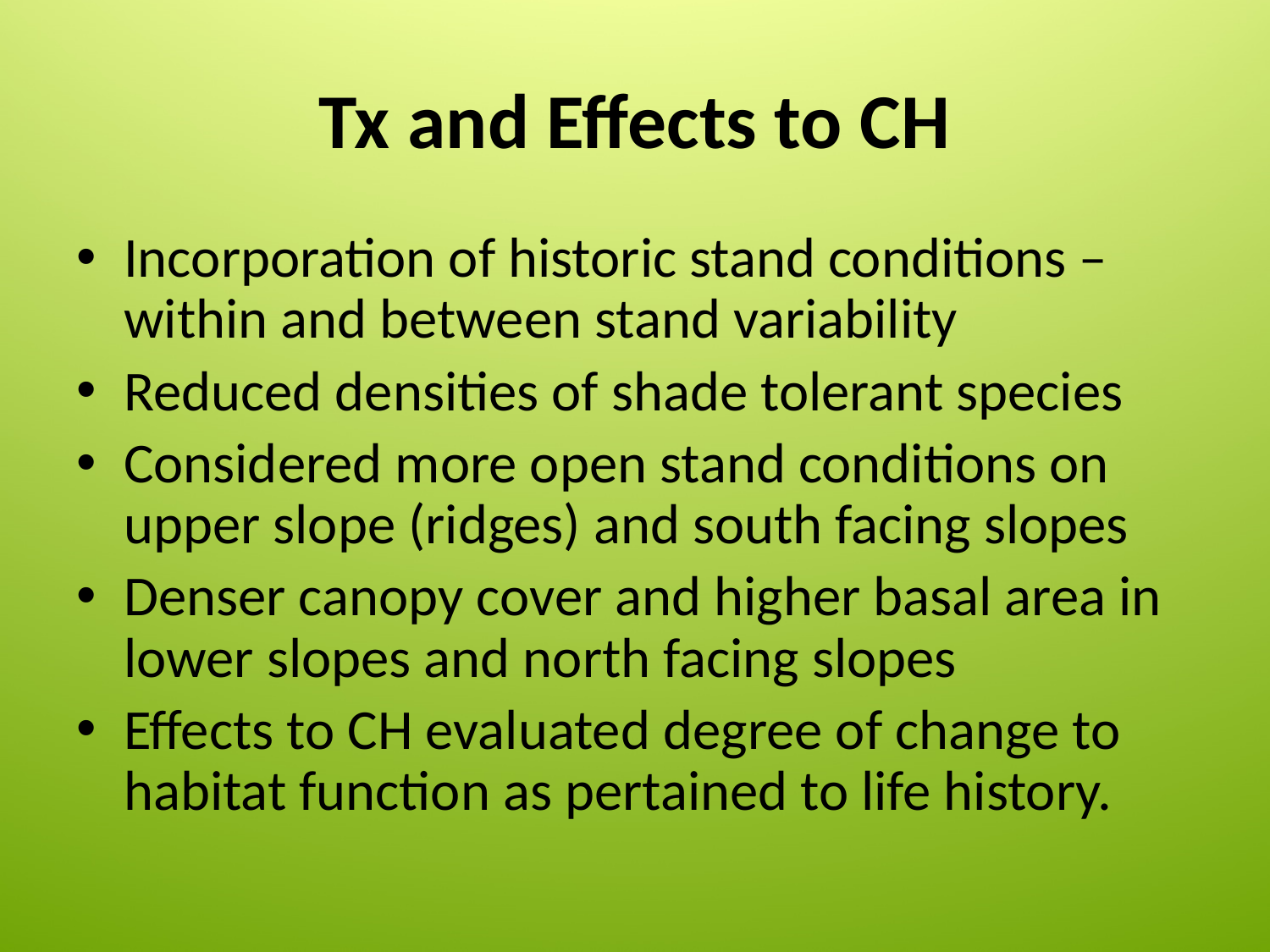

# Tx and Effects to CH
Incorporation of historic stand conditions – within and between stand variability
Reduced densities of shade tolerant species
Considered more open stand conditions on upper slope (ridges) and south facing slopes
Denser canopy cover and higher basal area in lower slopes and north facing slopes
Effects to CH evaluated degree of change to habitat function as pertained to life history.